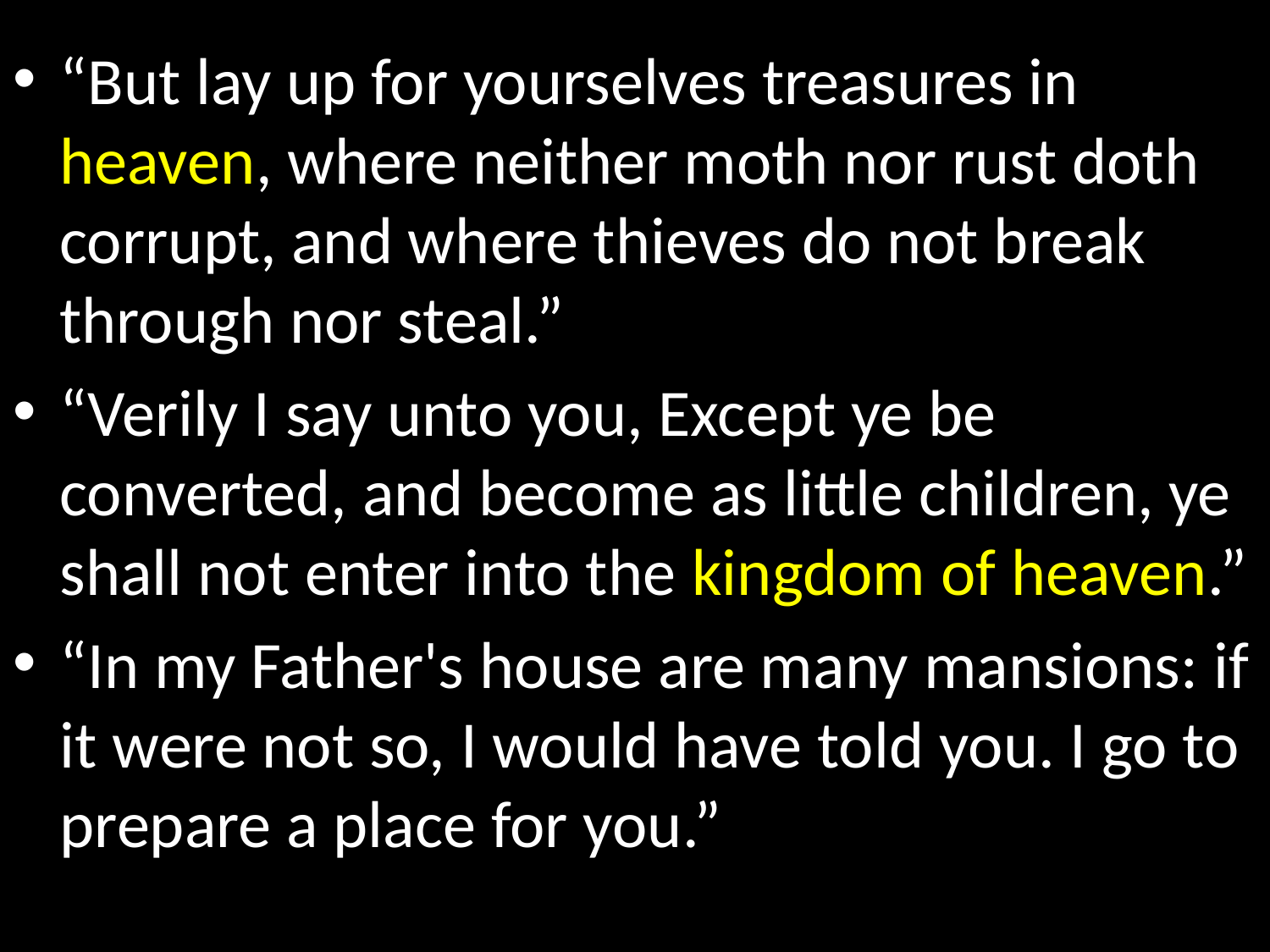

“But lay up for yourselves treasures in heaven, where neither moth nor rust doth corrupt, and where thieves do not break through nor steal.”
“Verily I say unto you, Except ye be converted, and become as little children, ye shall not enter into the kingdom of heaven.”
“In my Father's house are many mansions: if it were not so, I would have told you. I go to prepare a place for you.”